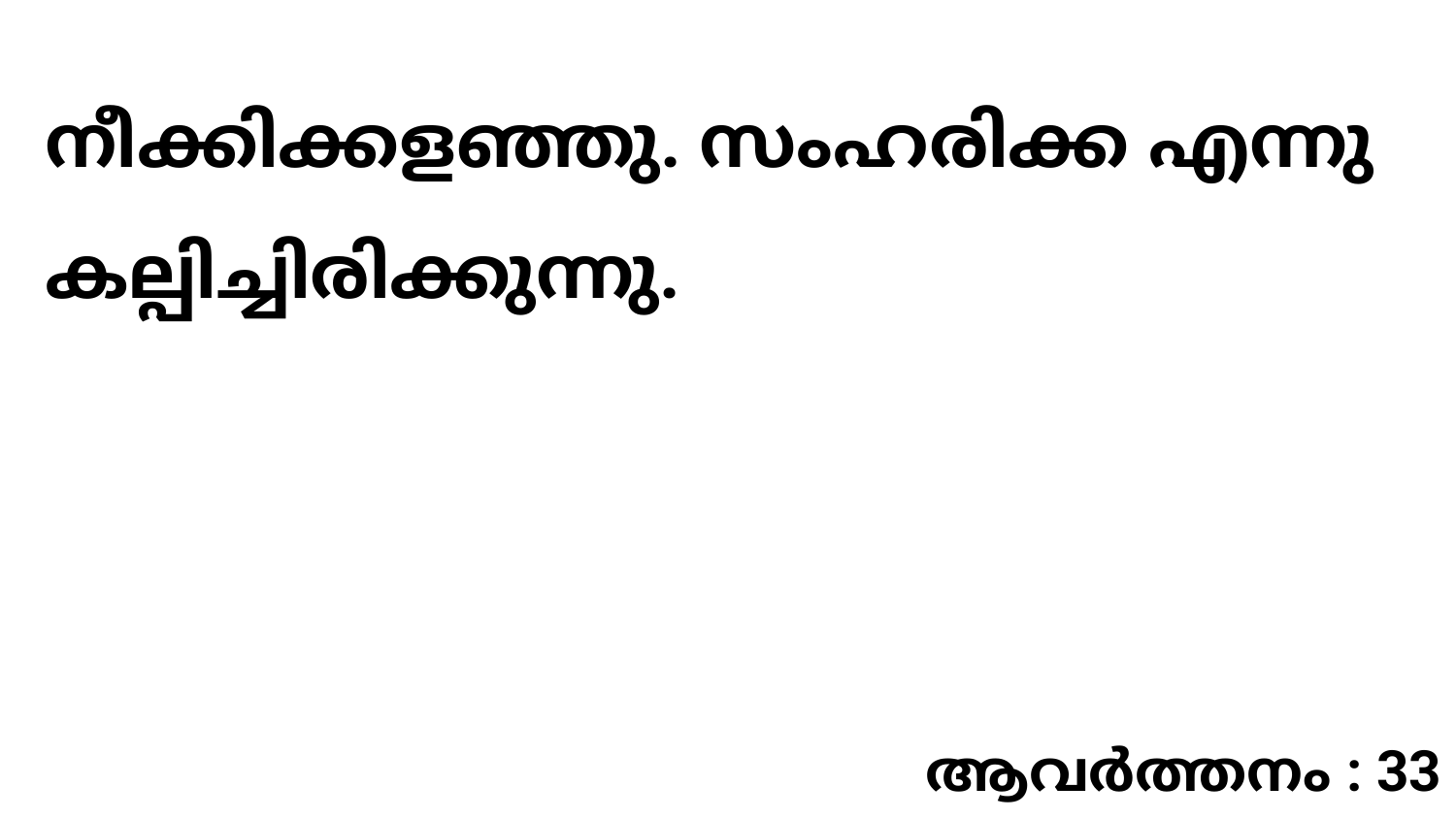

നീക്കിക്കളഞ്ഞു. സംഹരിക്ക എന്നു കല്പിച്ചിരിക്കുന്നു.
ആവർത്തനം : 33